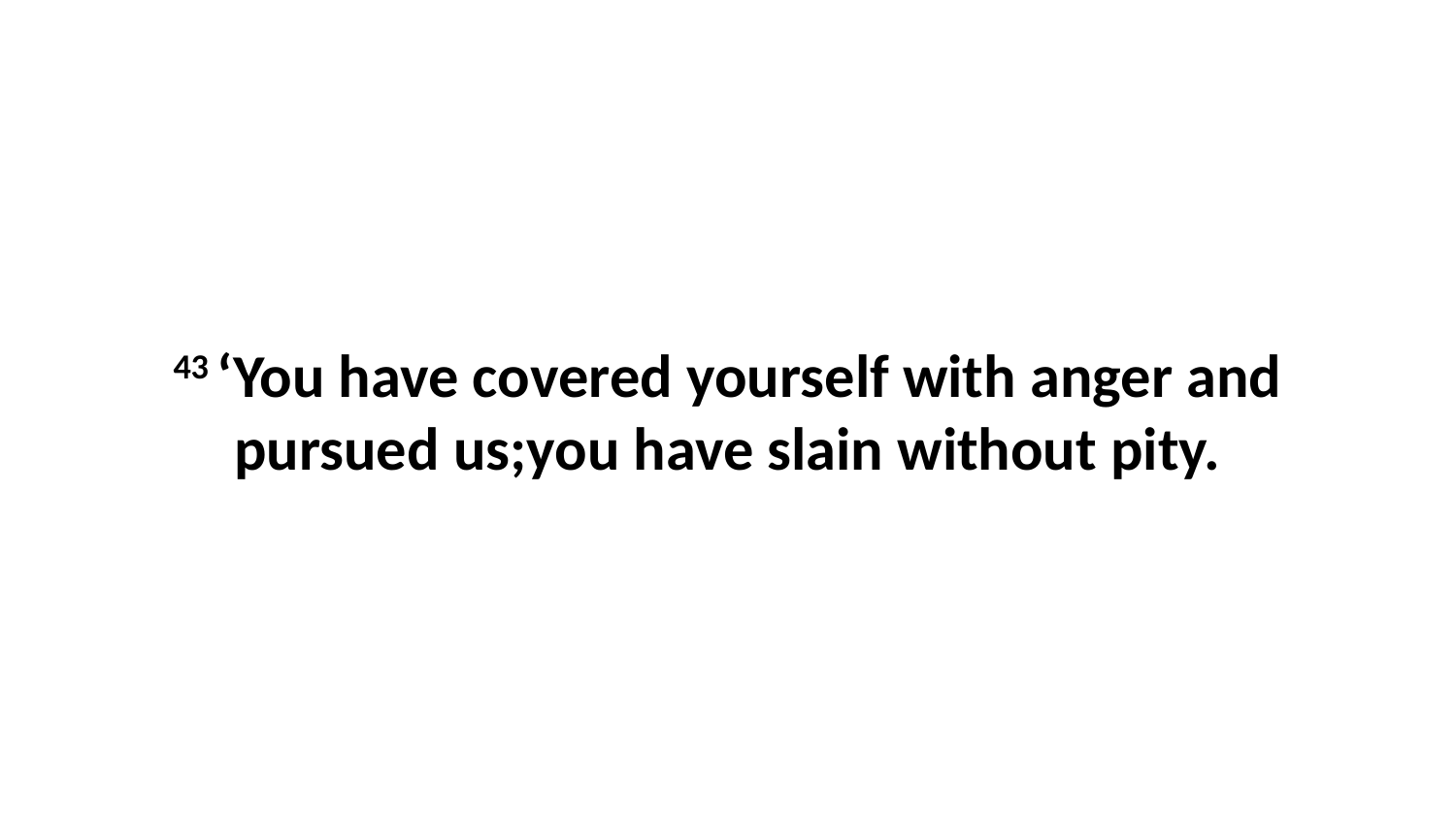

43 ‘You have covered yourself with anger and pursued us;you have slain without pity.